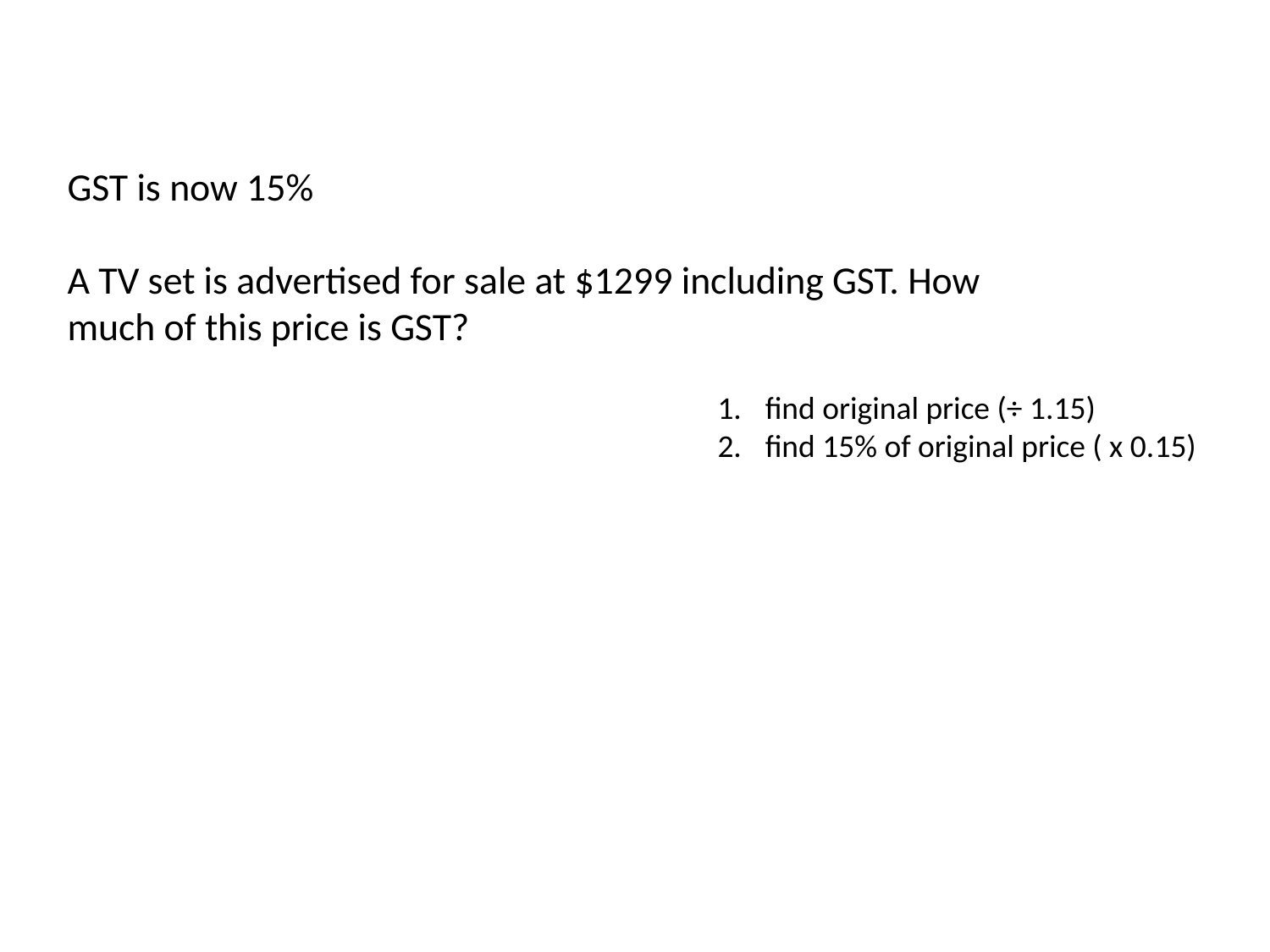

GST is now 15%

A TV set is advertised for sale at $1299 including GST. How much of this price is GST?
find original price (÷ 1.15)
find 15% of original price ( x 0.15)